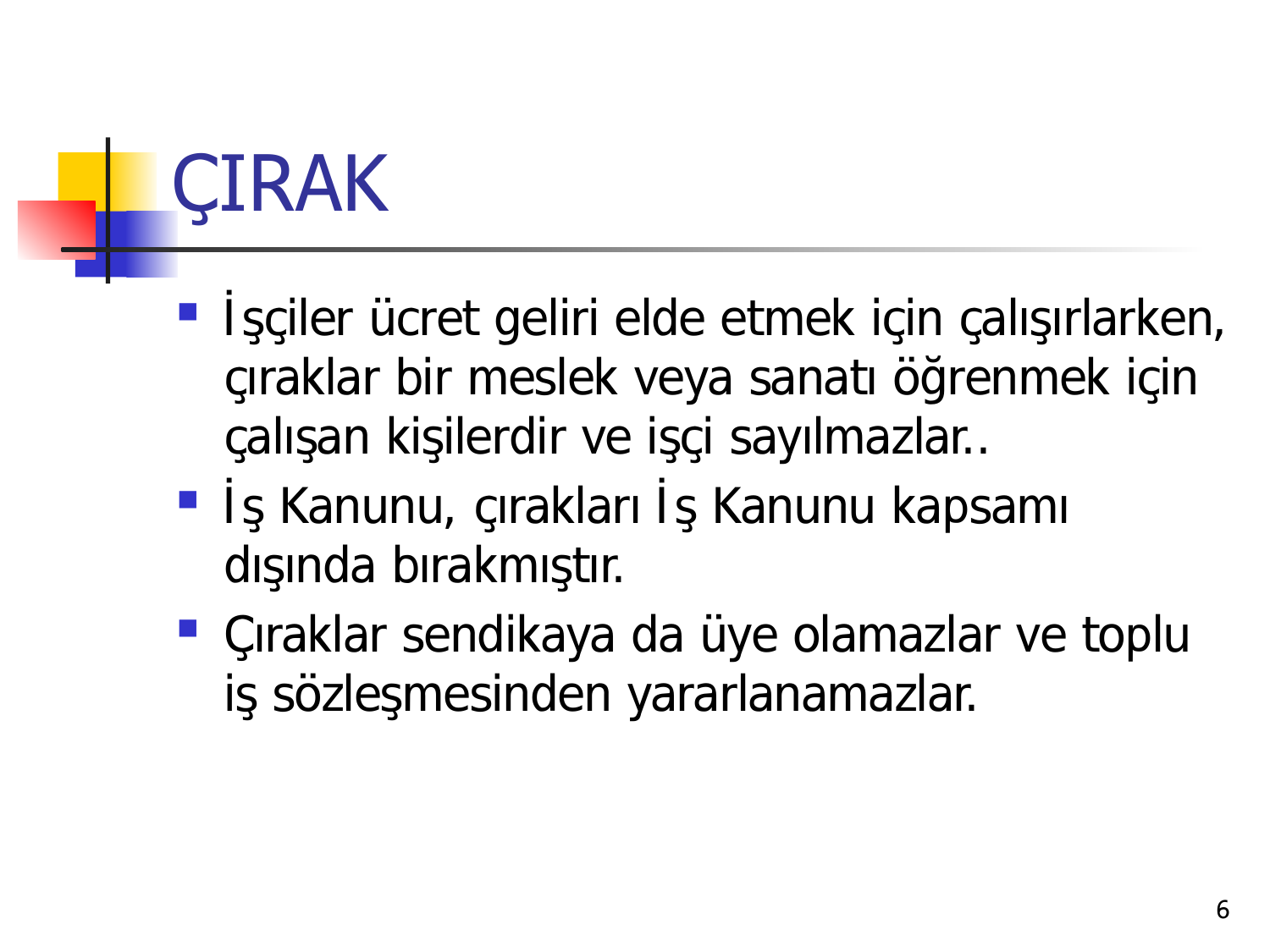

# ÇIRAK
İşçiler ücret geliri elde etmek için çalışırlarken, çıraklar bir meslek veya sanatı öğrenmek için çalışan kişilerdir ve işçi sayılmazlar..
İş Kanunu, çırakları İş Kanunu kapsamı dışında bırakmıştır.
Çıraklar sendikaya da üye olamazlar ve toplu iş sözleşmesinden yararlanamazlar.
6